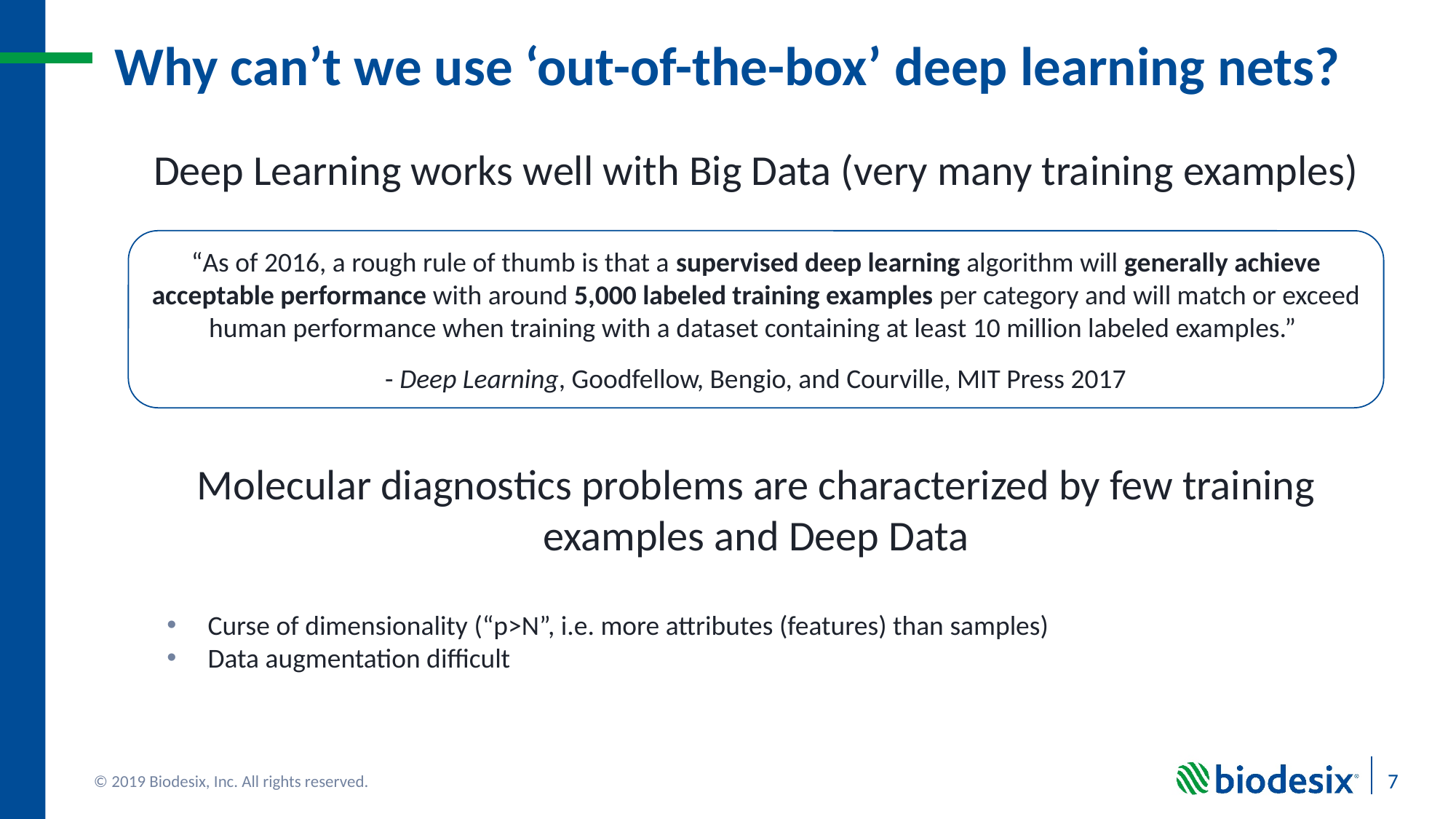

Why can’t we use ‘out-of-the-box’ deep learning nets?
Deep Learning works well with Big Data (very many training examples)
“As of 2016, a rough rule of thumb is that a supervised deep learning algorithm will generally achieve acceptable performance with around 5,000 labeled training examples per category and will match or exceed human performance when training with a dataset containing at least 10 million labeled examples.”

- Deep Learning, Goodfellow, Bengio, and Courville, MIT Press 2017

Molecular diagnostics problems are characterized by few training examples and Deep Data
Curse of dimensionality (“p>N”, i.e. more attributes (features) than samples)
Data augmentation difficult